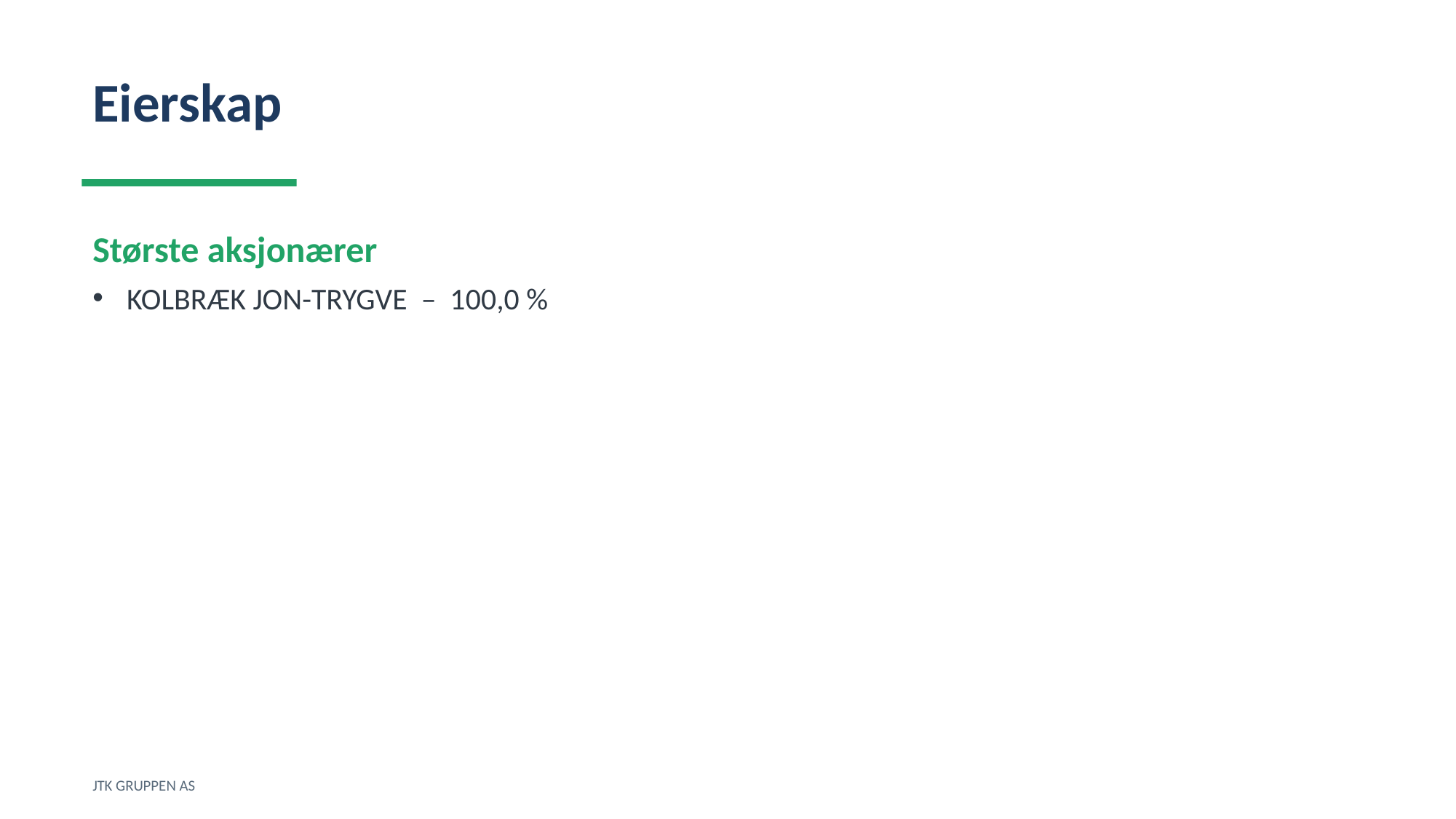

Eierskap

Største aksjonærer
KOLBRÆK JON-TRYGVE  –  100,0 %
JTK GRUPPEN AS